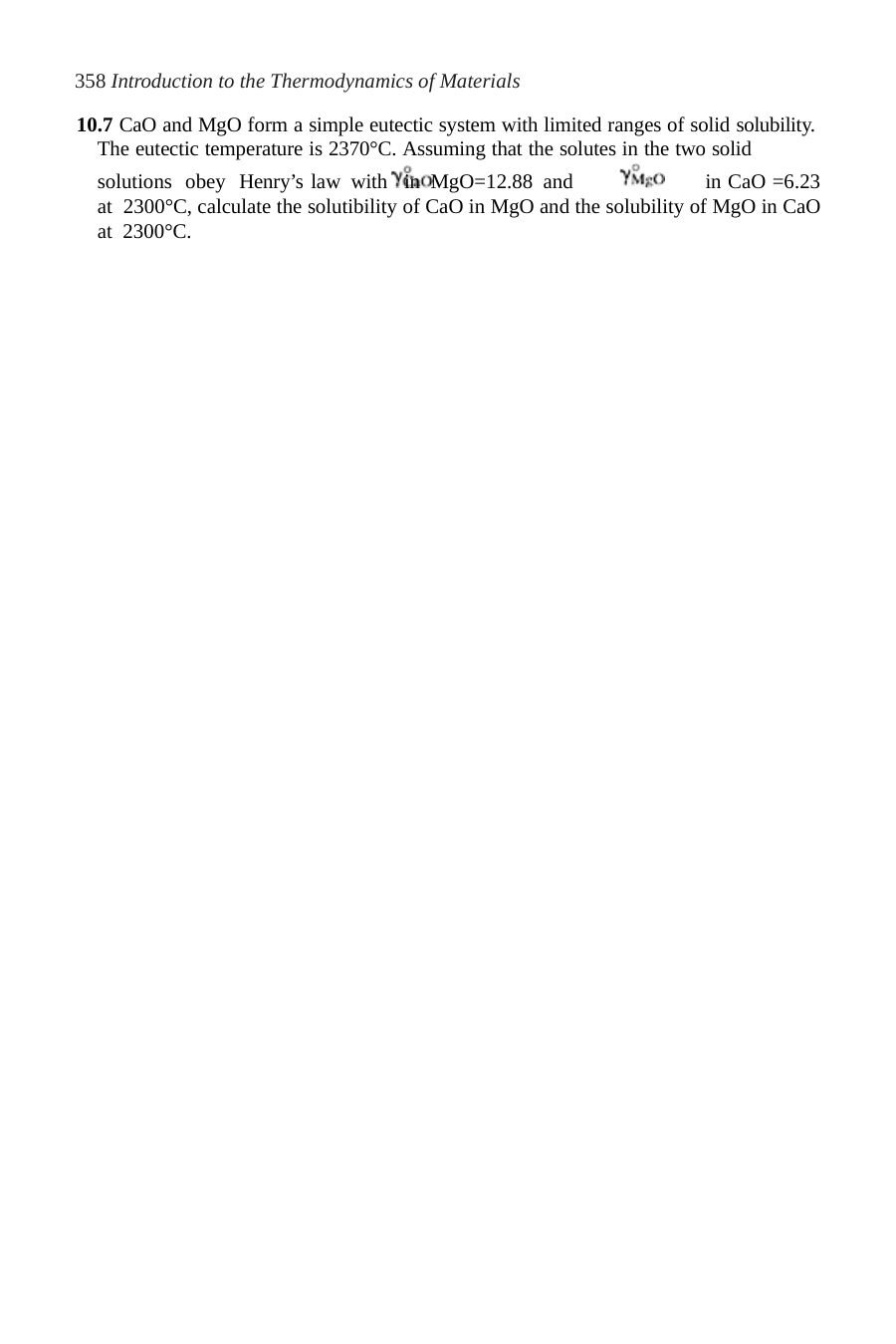

358 Introduction to the Thermodynamics of Materials
10.7 CaO and MgO form a simple eutectic system with limited ranges of solid solubility.  The eutectic temperature is 2370°C. Assuming that the solutes in the two solid
solutions  obey  Henry’s law with	in MgO=12.88 and	in CaO =6.23 at  2300°C, calculate the solutibility of CaO in MgO and the solubility of MgO in CaO at  2300°C.